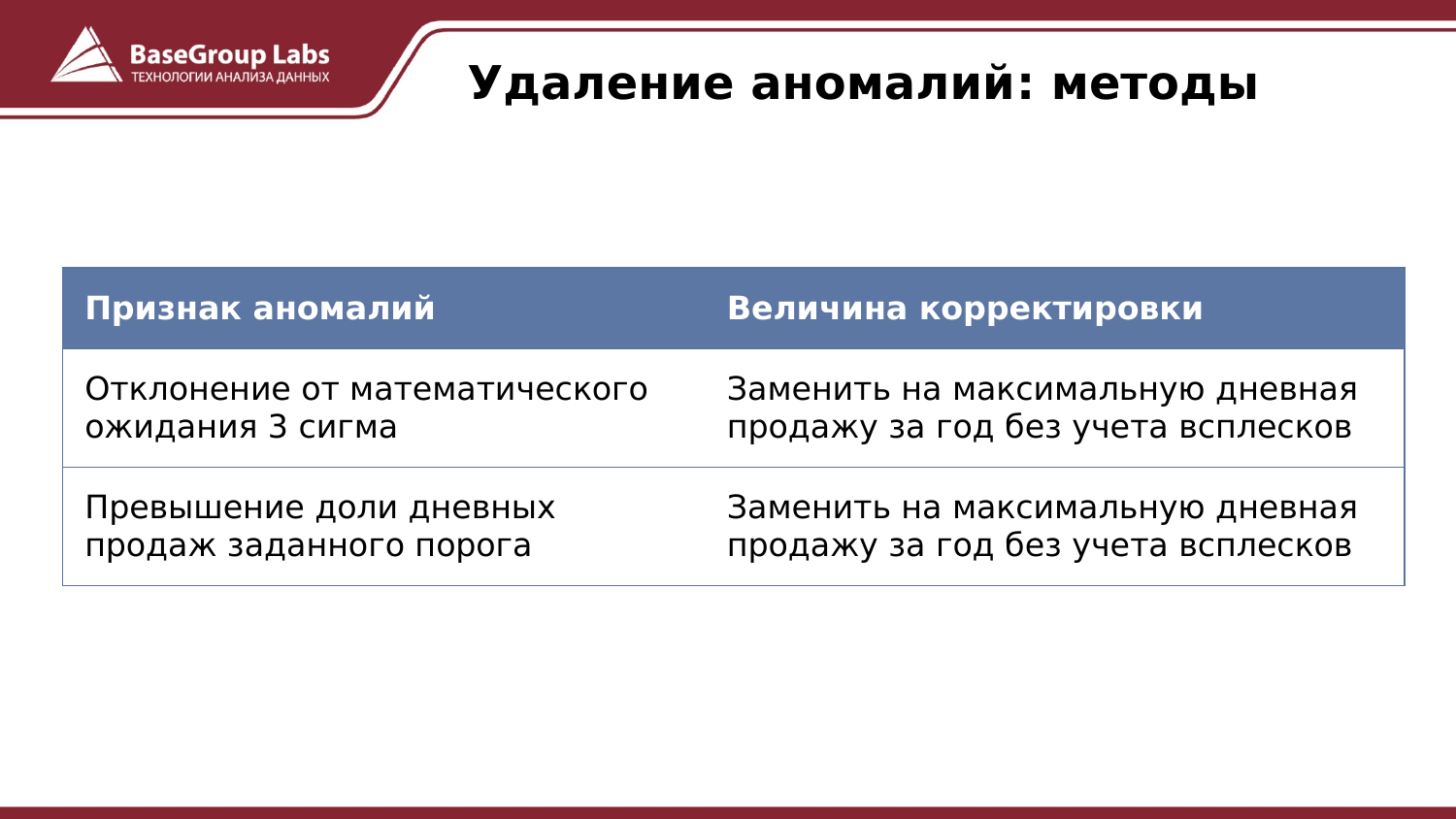

# Удаление аномалий: методы
| Признак аномалий | Величина корректировки |
| --- | --- |
| Отклонение от математического ожидания 3 сигма | Заменить на максимальную дневная продажу за год без учета всплесков |
| Превышение доли дневных продаж заданного порога | Заменить на максимальную дневная продажу за год без учета всплесков |